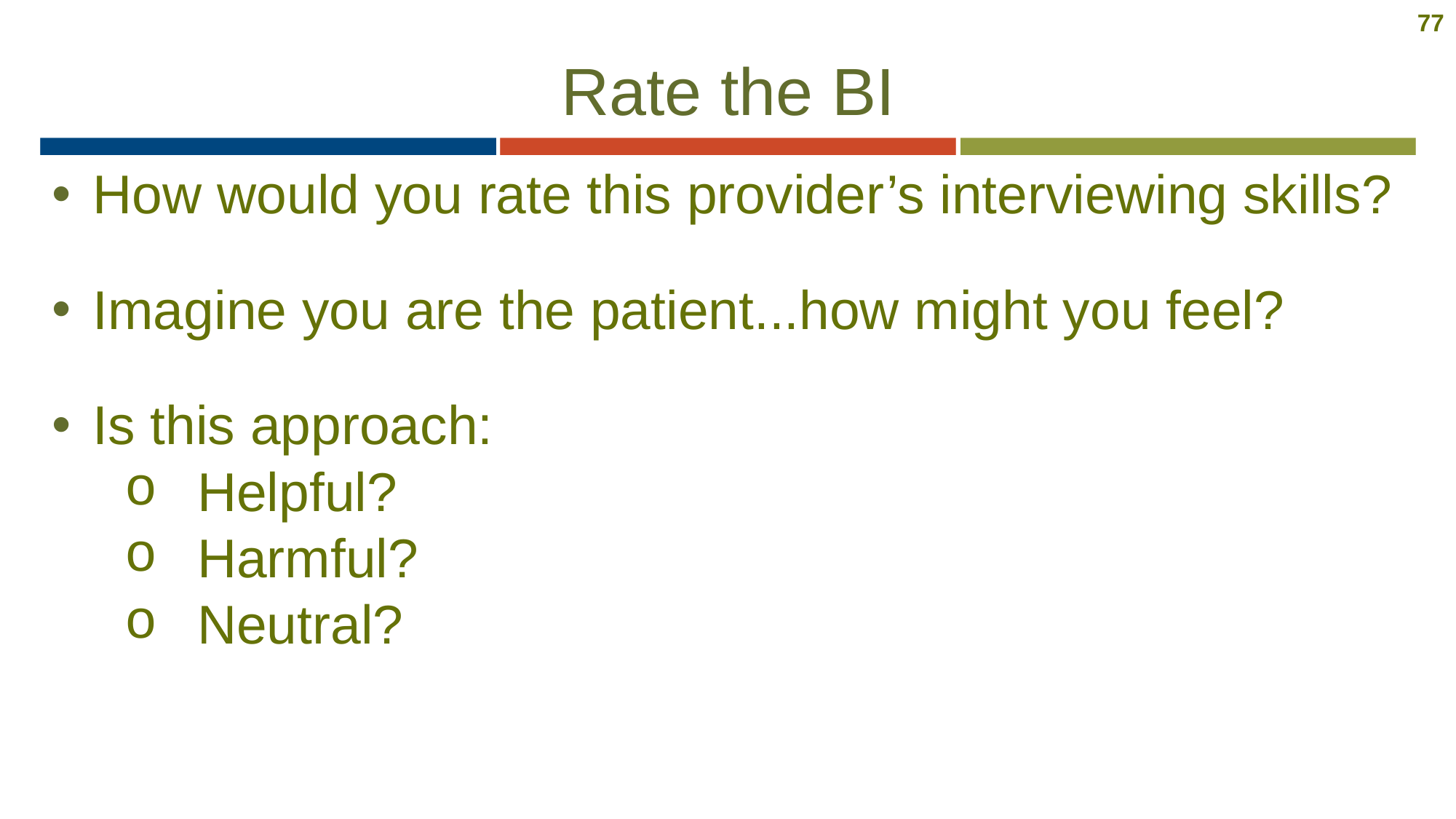

77
# Rate the BI
How would you rate this provider’s interviewing skills?

Imagine you are the patient...how might you feel?

Is this approach:
Helpful?
Harmful?
Neutral?